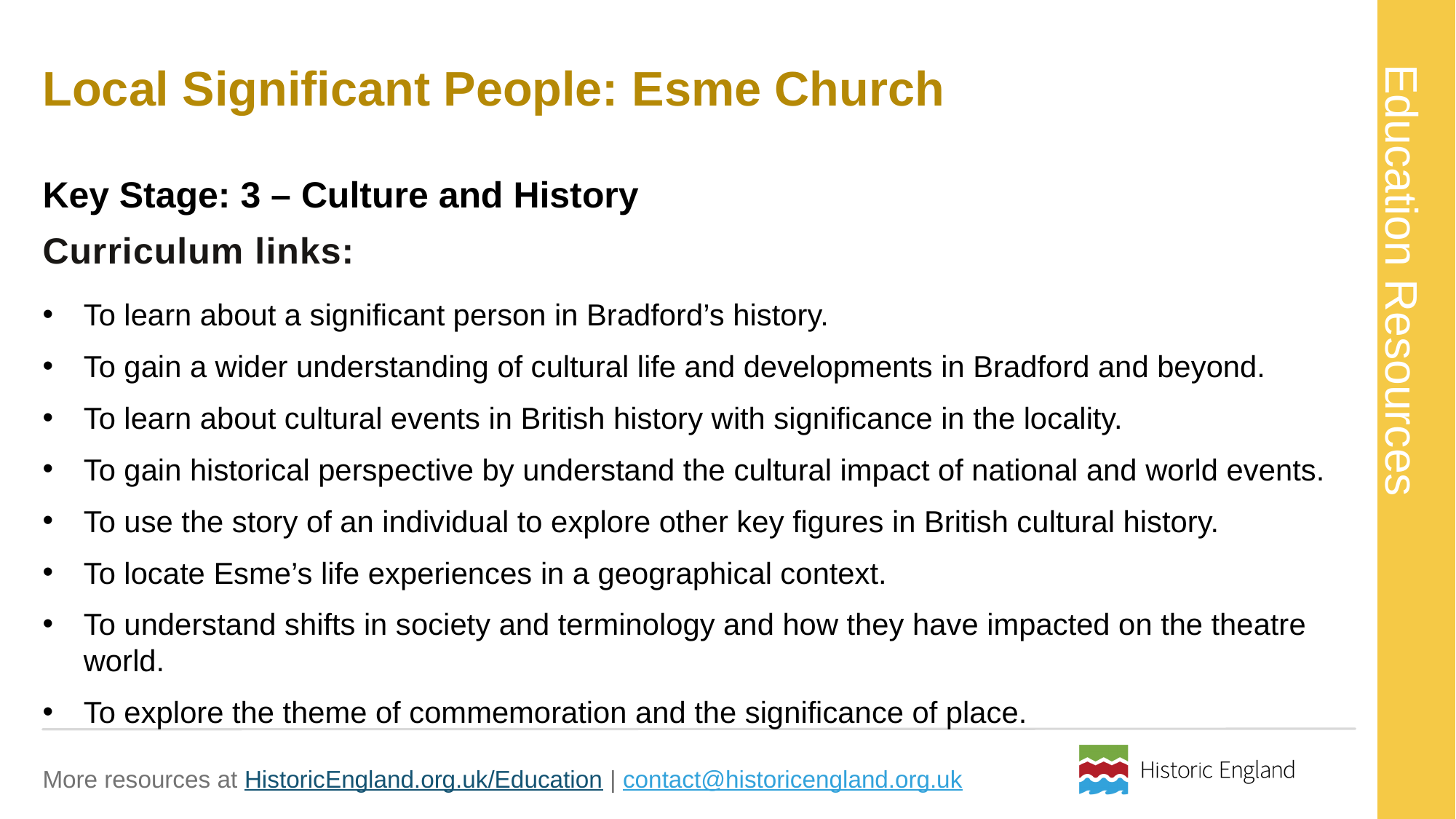

# Local Significant People: Esme Church
Key Stage: 3 – Culture and History
To learn about a significant person in Bradford’s history.
To gain a wider understanding of cultural life and developments in Bradford and beyond.
To learn about cultural events in British history with significance in the locality.
To gain historical perspective by understand the cultural impact of national and world events.
To use the story of an individual to explore other key figures in British cultural history.
To locate Esme’s life experiences in a geographical context.
To understand shifts in society and terminology and how they have impacted on the theatre world.
To explore the theme of commemoration and the significance of place.